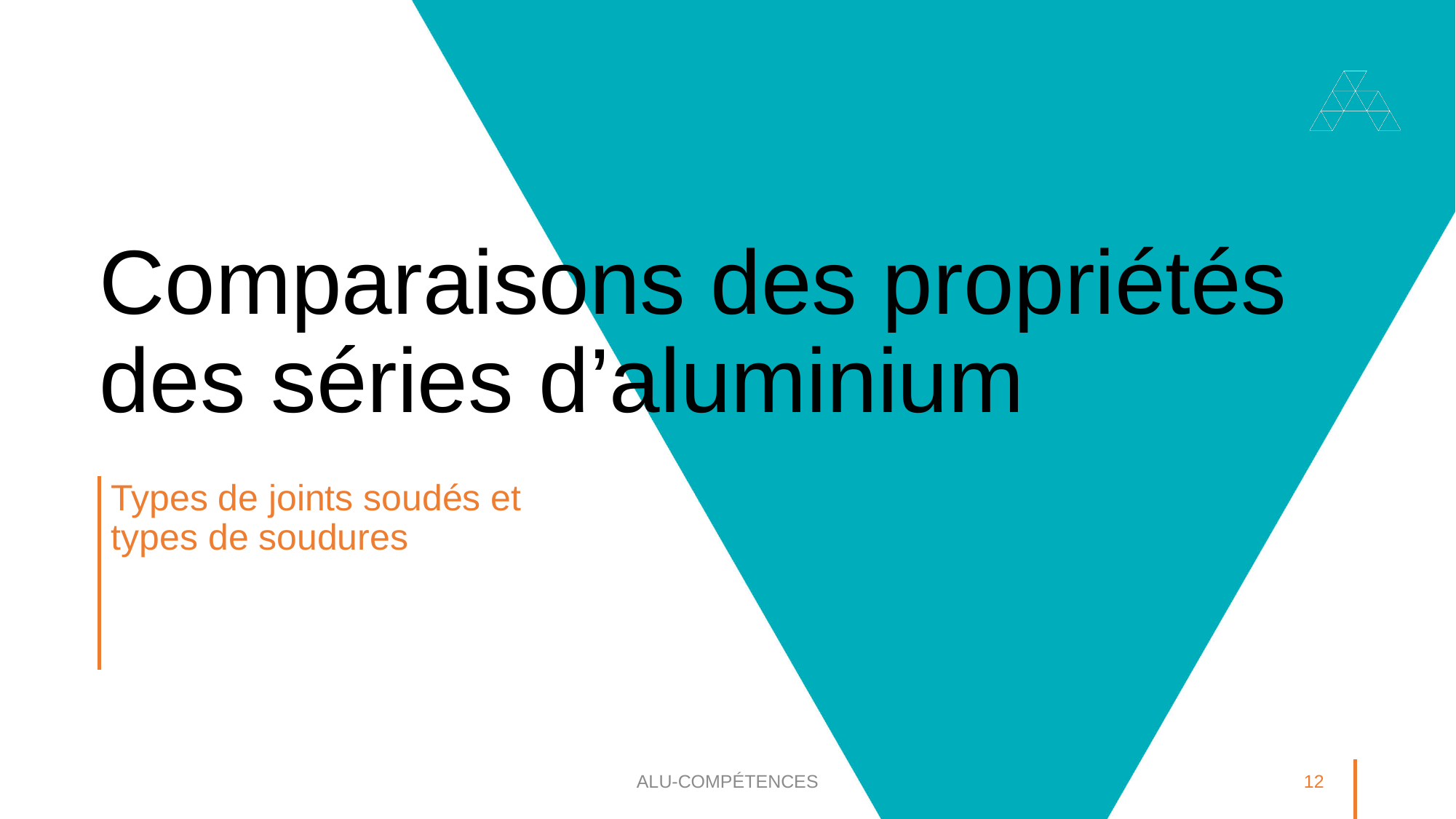

# Comparaisons des propriétés des séries d’aluminium
Types de joints soudés et types de soudures
ALU-COMPÉTENCES
12